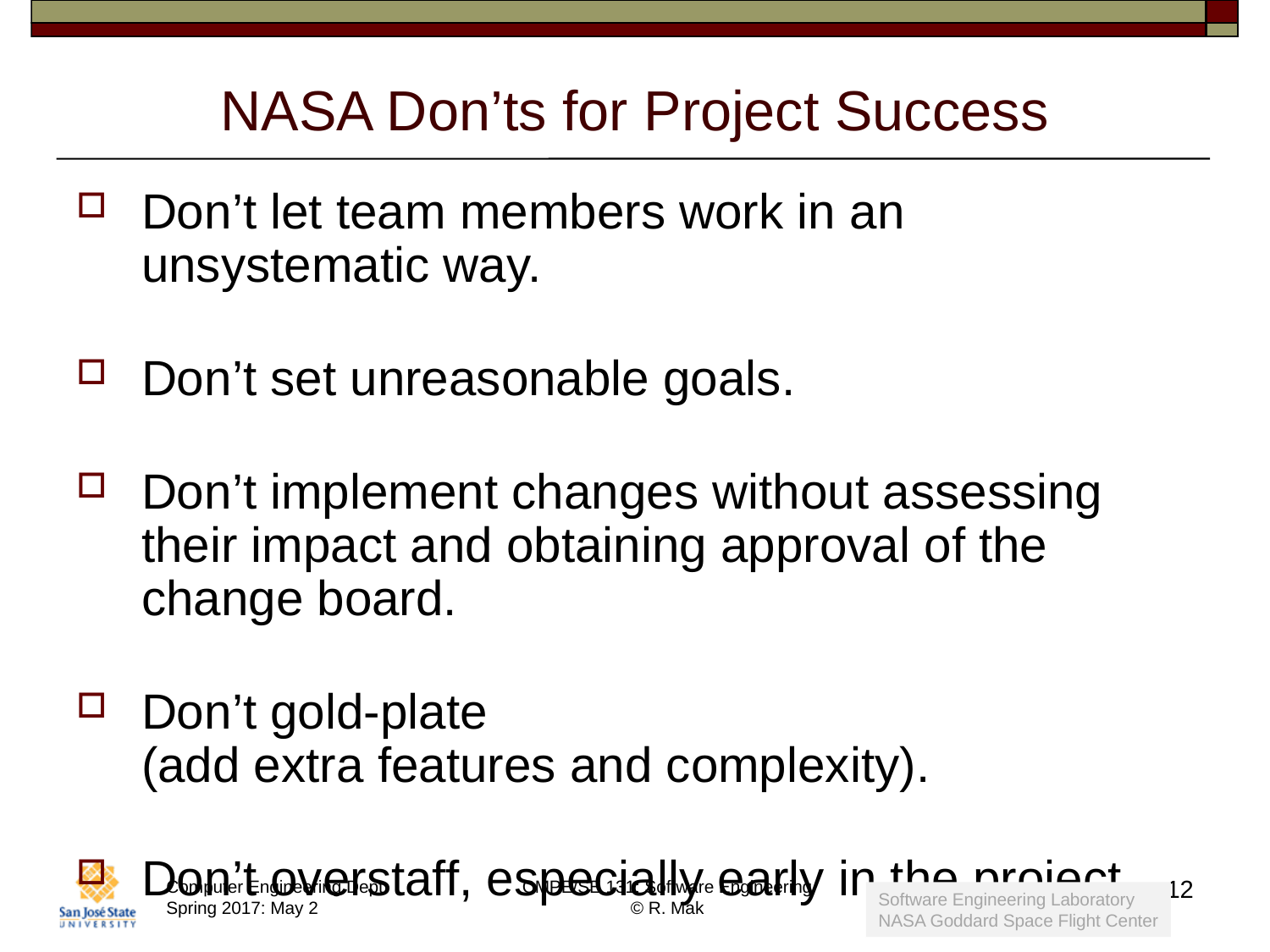

# NASA Don’ts for Project Success
Don’t let team members work in an unsystematic way.

Don’t set unreasonable goals.

Don’t implement changes without assessing their impact and obtaining approval of the change board.

Don’t gold-plate
(add extra features and complexity).

Don’t overstaff, especially early in the project.
12
Software Engineering Laboratory
NASA Goddard Space Flight Center